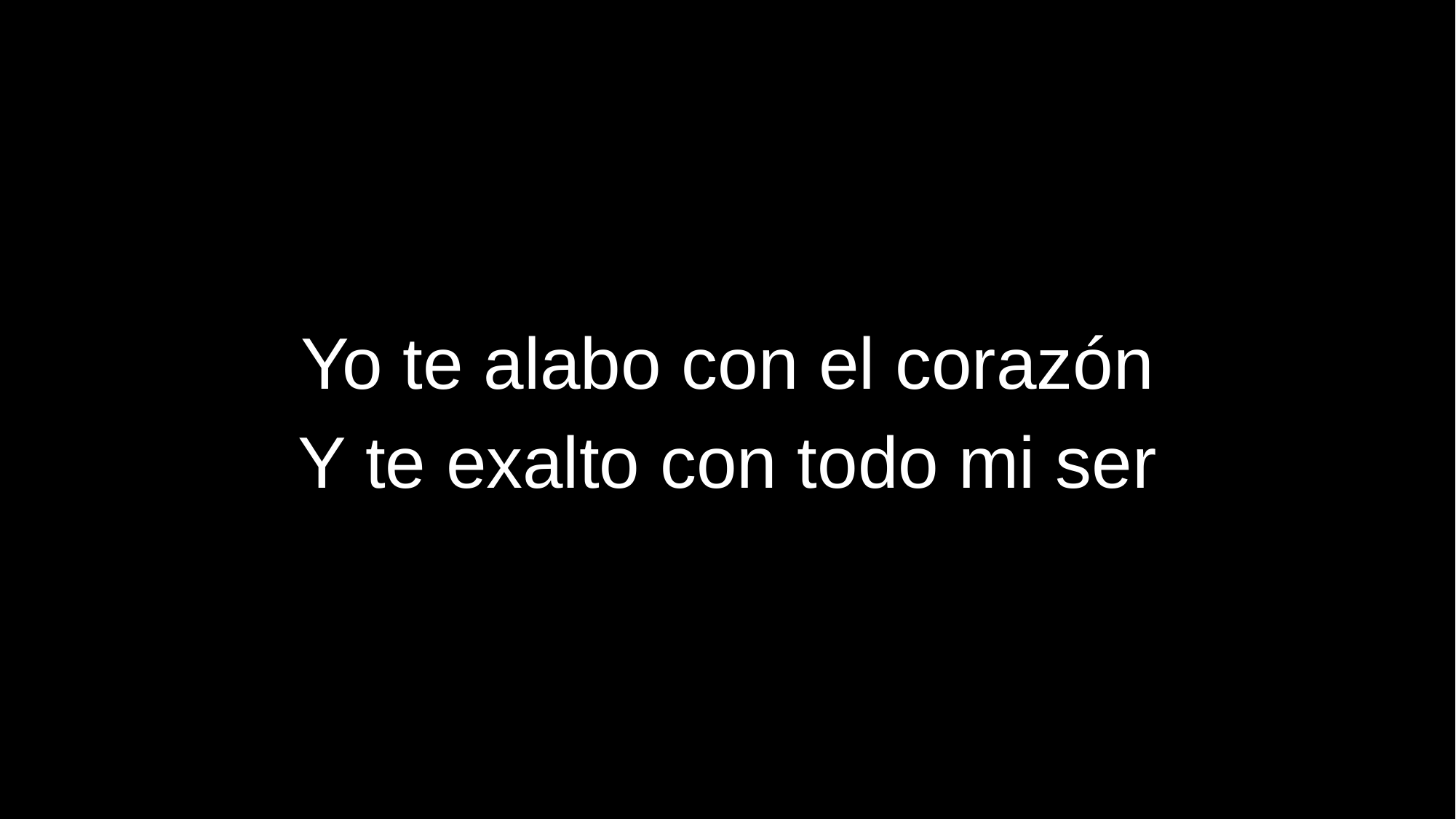

Yo te alabo con el corazón
Y te exalto con todo mi ser